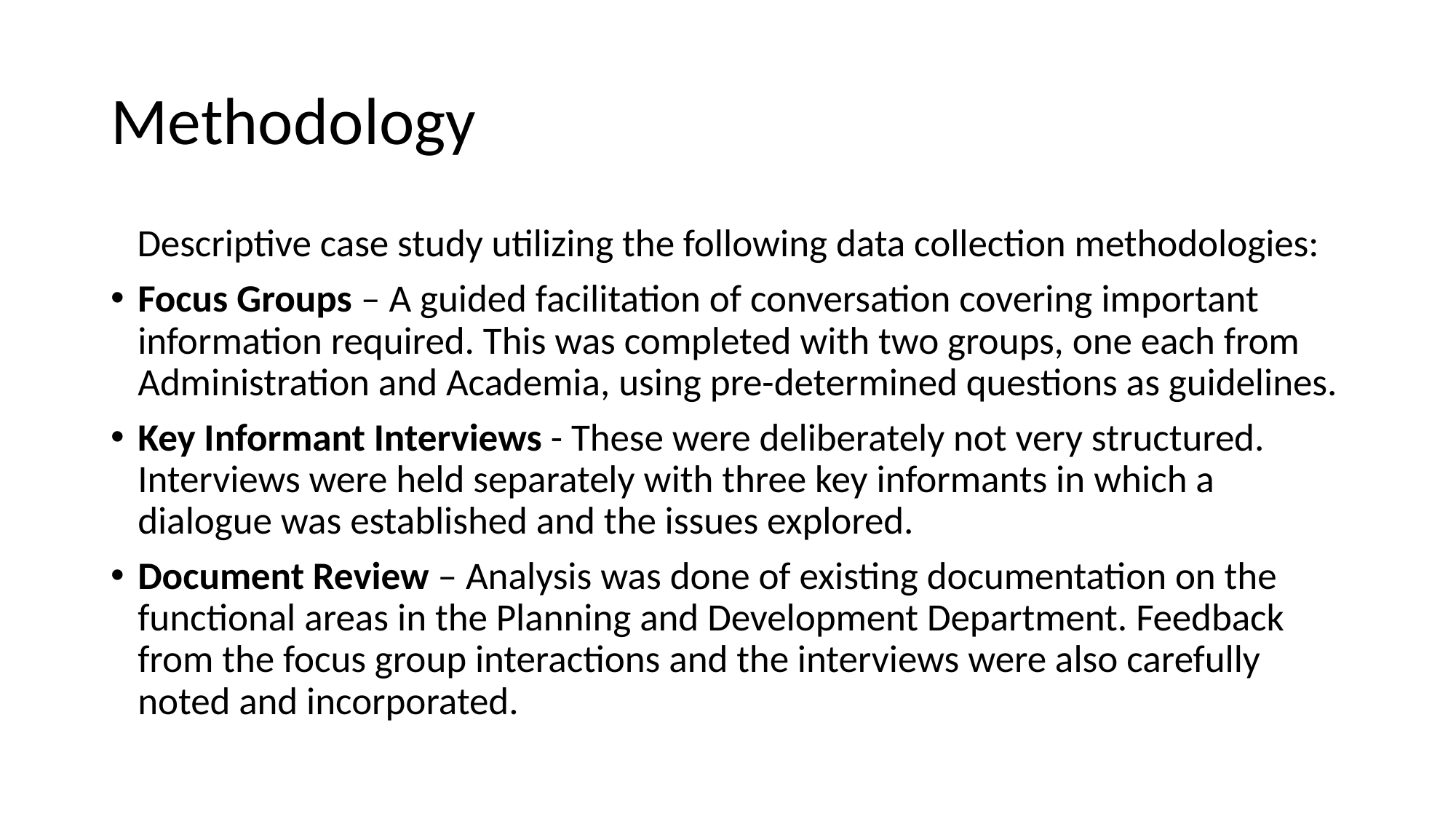

# Methodology
   Descriptive case study utilizing the following data collection methodologies:
Focus Groups – A guided facilitation of conversation covering important information required. This was completed with two groups, one each from Administration and Academia, using pre-determined questions as guidelines.
Key Informant Interviews - These were deliberately not very structured. Interviews were held separately with three key informants in which a dialogue was established and the issues explored.
Document Review – Analysis was done of existing documentation on the functional areas in the Planning and Development Department. Feedback from the focus group interactions and the interviews were also carefully noted and incorporated.